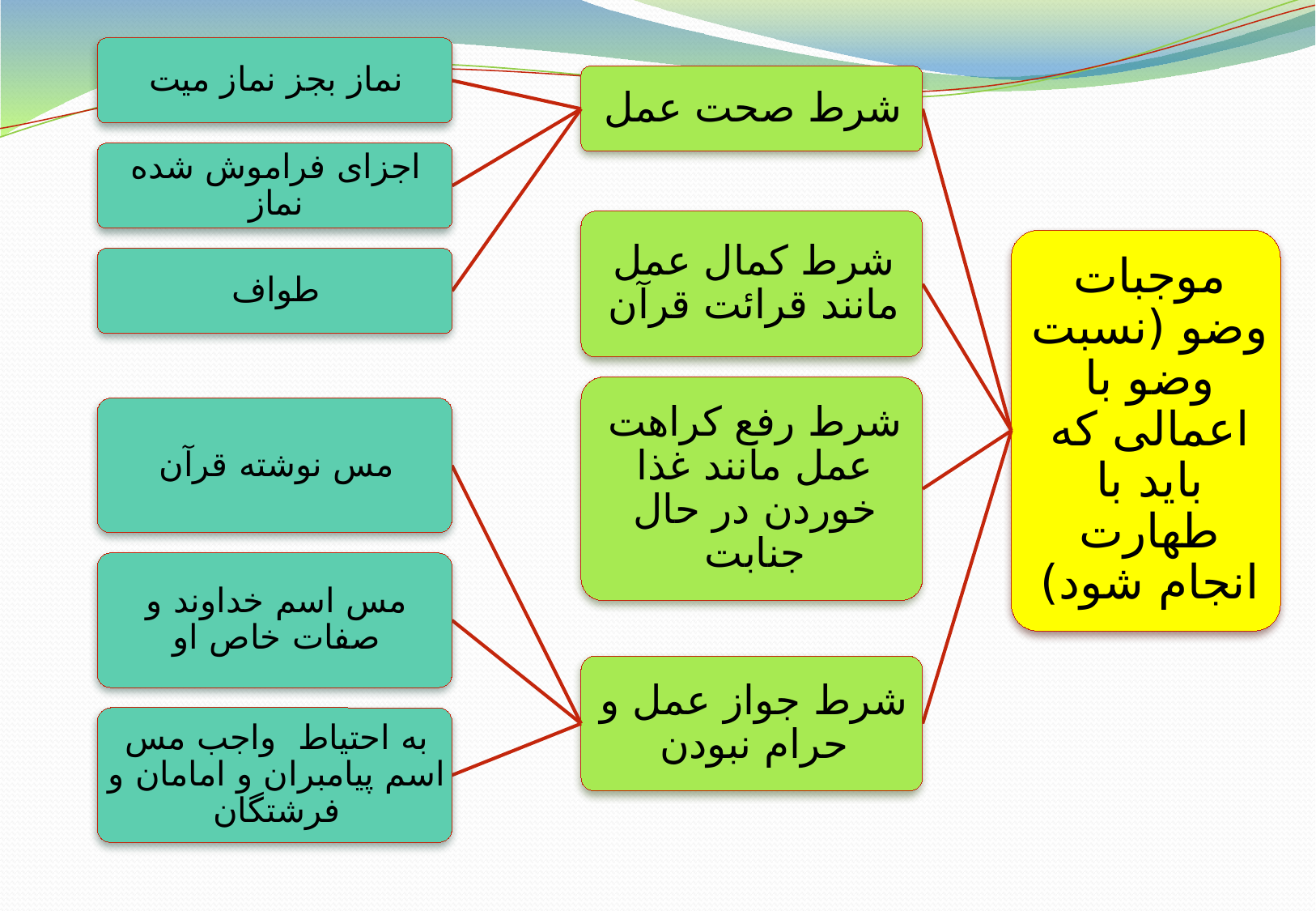

موجبات وضو (نسبت وضو با اعمالی که باید با طهارت انجام شود)

شرط صحت عمل

نماز بجز نماز میت

اجزای فراموش شده نماز

طواف

شرط کمال عمل مانند قرائت قرآن

شرط رفع کراهت عمل مانند غذا خوردن در حال جنابت

شرط جواز عمل و حرام نبودن

مس نوشته قرآن

مس اسم خداوند و صفات خاص او

به احتیاط  واجب مس اسم پیامبران و امامان و فرشتگان